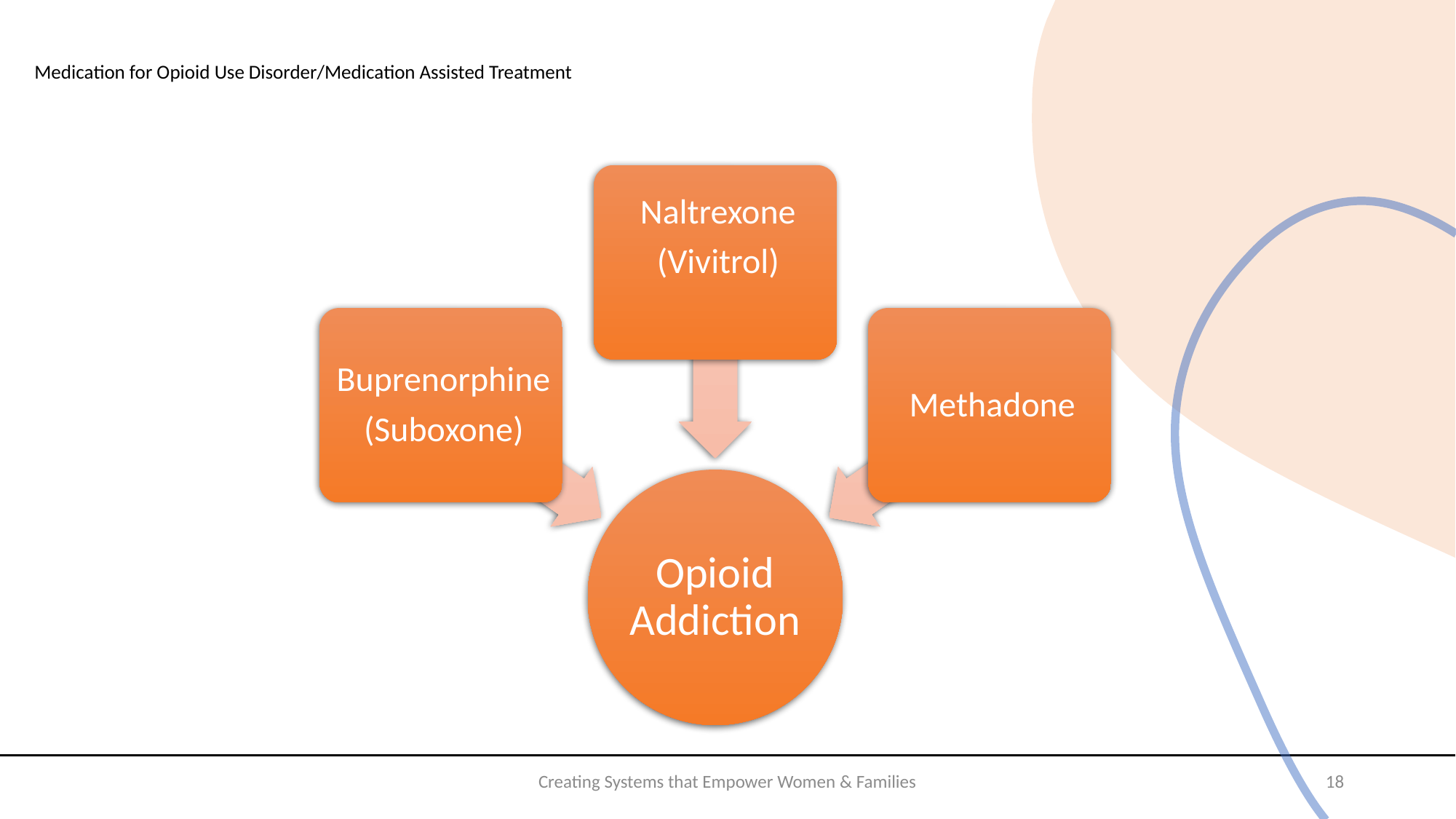

# Medication for Opioid Use Disorder/Medication Assisted Treatment
Opioid Addiction
Buprenorphine
(Suboxone)
Naltrexone
(Vivitrol)

Methadone
Creating Systems that Empower Women & Families
18